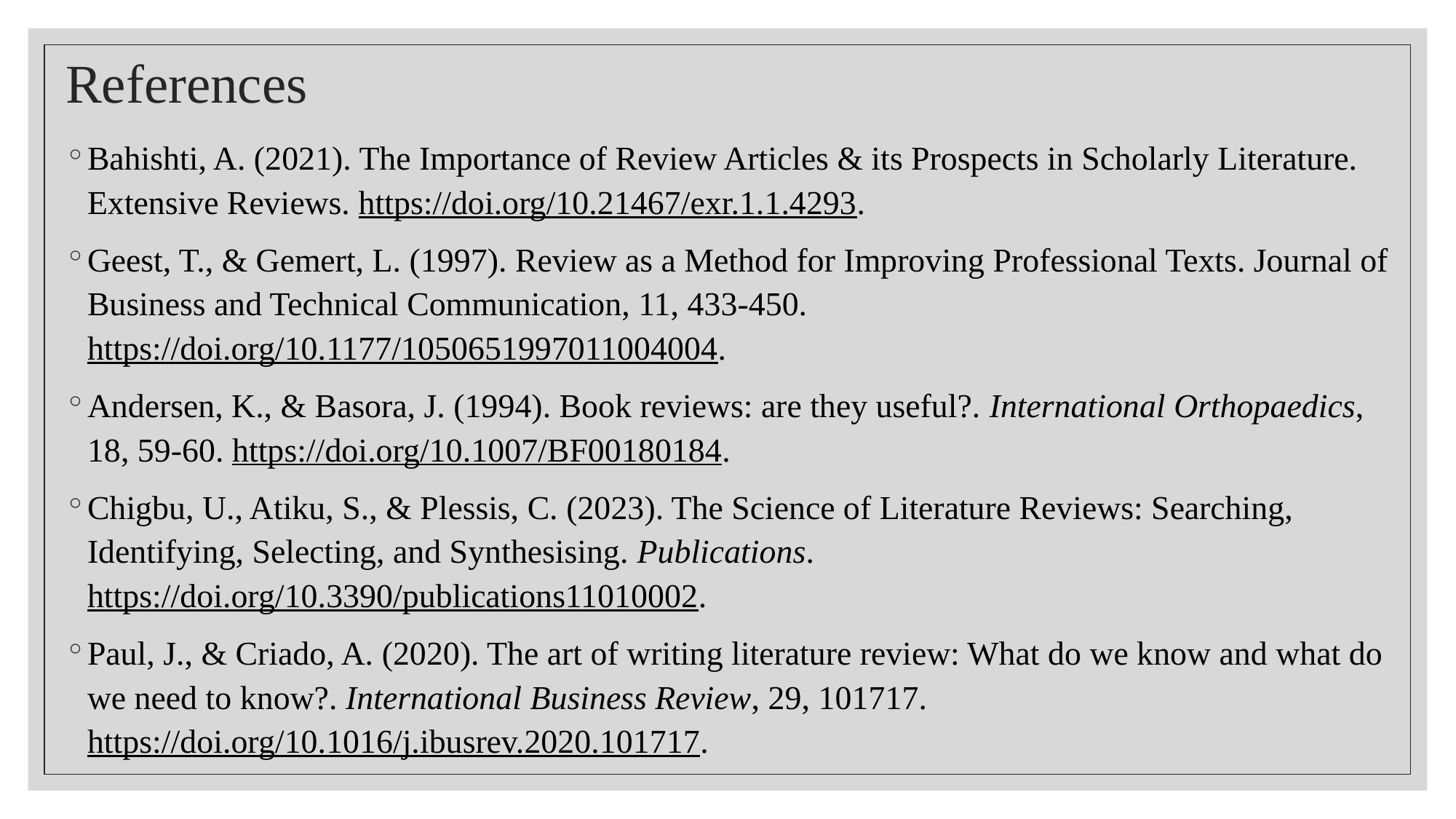

# References
Bahishti, A. (2021). The Importance of Review Articles & its Prospects in Scholarly Literature. Extensive Reviews. https://doi.org/10.21467/exr.1.1.4293.
Geest, T., & Gemert, L. (1997). Review as a Method for Improving Professional Texts. Journal of Business and Technical Communication, 11, 433-450. https://doi.org/10.1177/1050651997011004004.
Andersen, K., & Basora, J. (1994). Book reviews: are they useful?. International Orthopaedics, 18, 59-60. https://doi.org/10.1007/BF00180184.
Chigbu, U., Atiku, S., & Plessis, C. (2023). The Science of Literature Reviews: Searching, Identifying, Selecting, and Synthesising. Publications. https://doi.org/10.3390/publications11010002.
Paul, J., & Criado, A. (2020). The art of writing literature review: What do we know and what do we need to know?. International Business Review, 29, 101717. https://doi.org/10.1016/j.ibusrev.2020.101717.